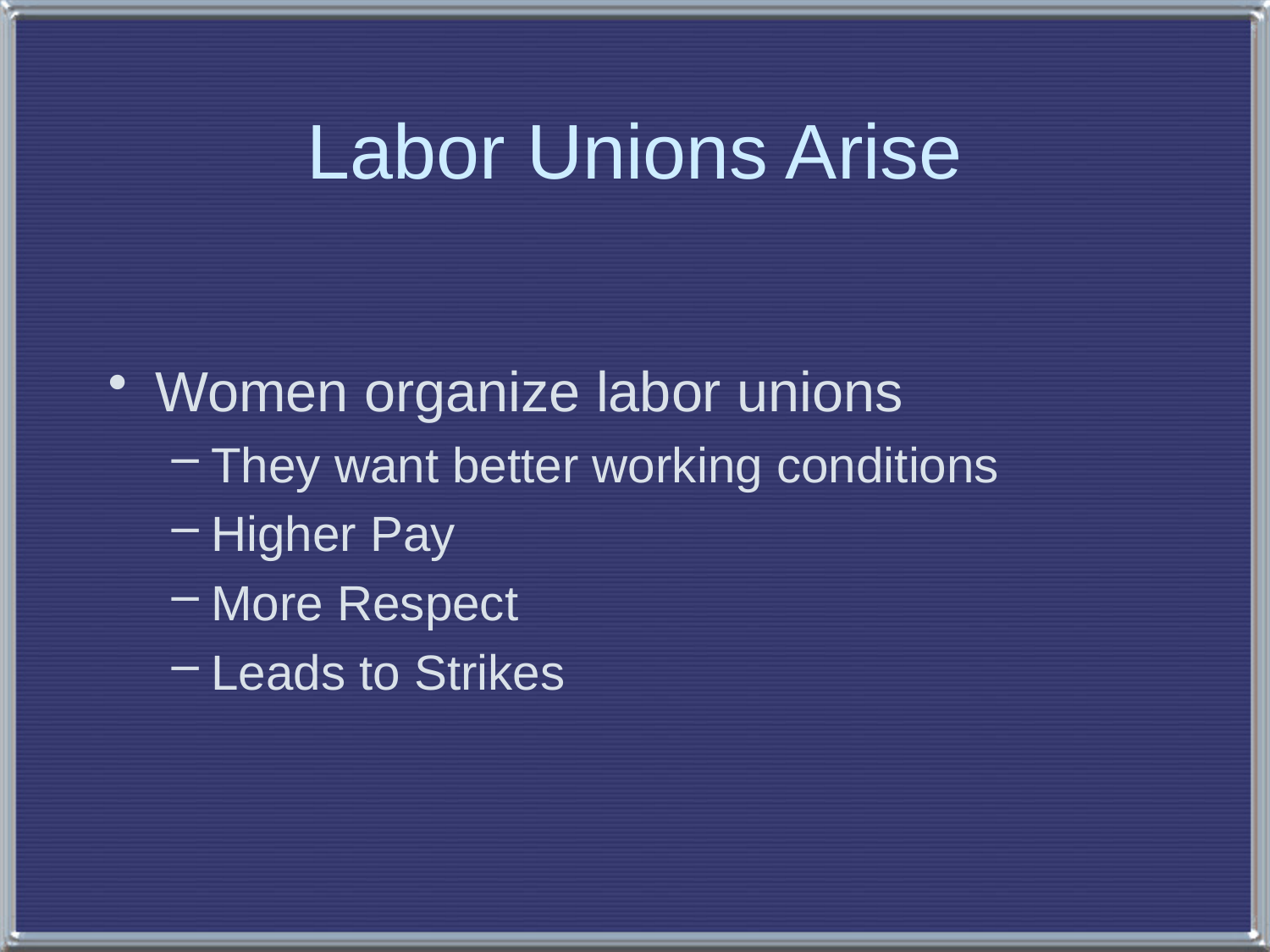

# Labor Unions Arise
Women organize labor unions
They want better working conditions
Higher Pay
More Respect
Leads to Strikes